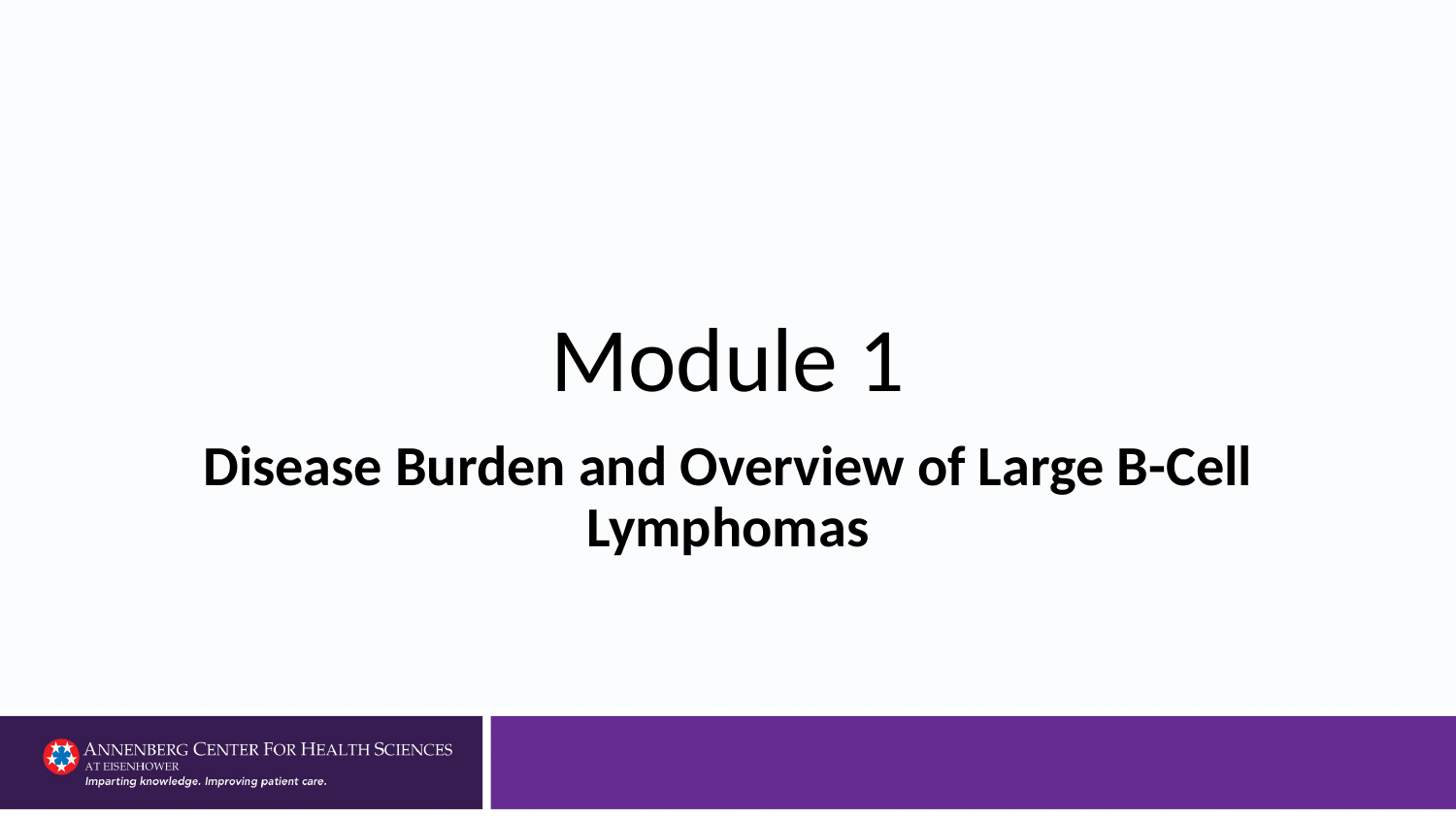

# Module 1
Disease Burden and Overview of Large B-Cell Lymphomas